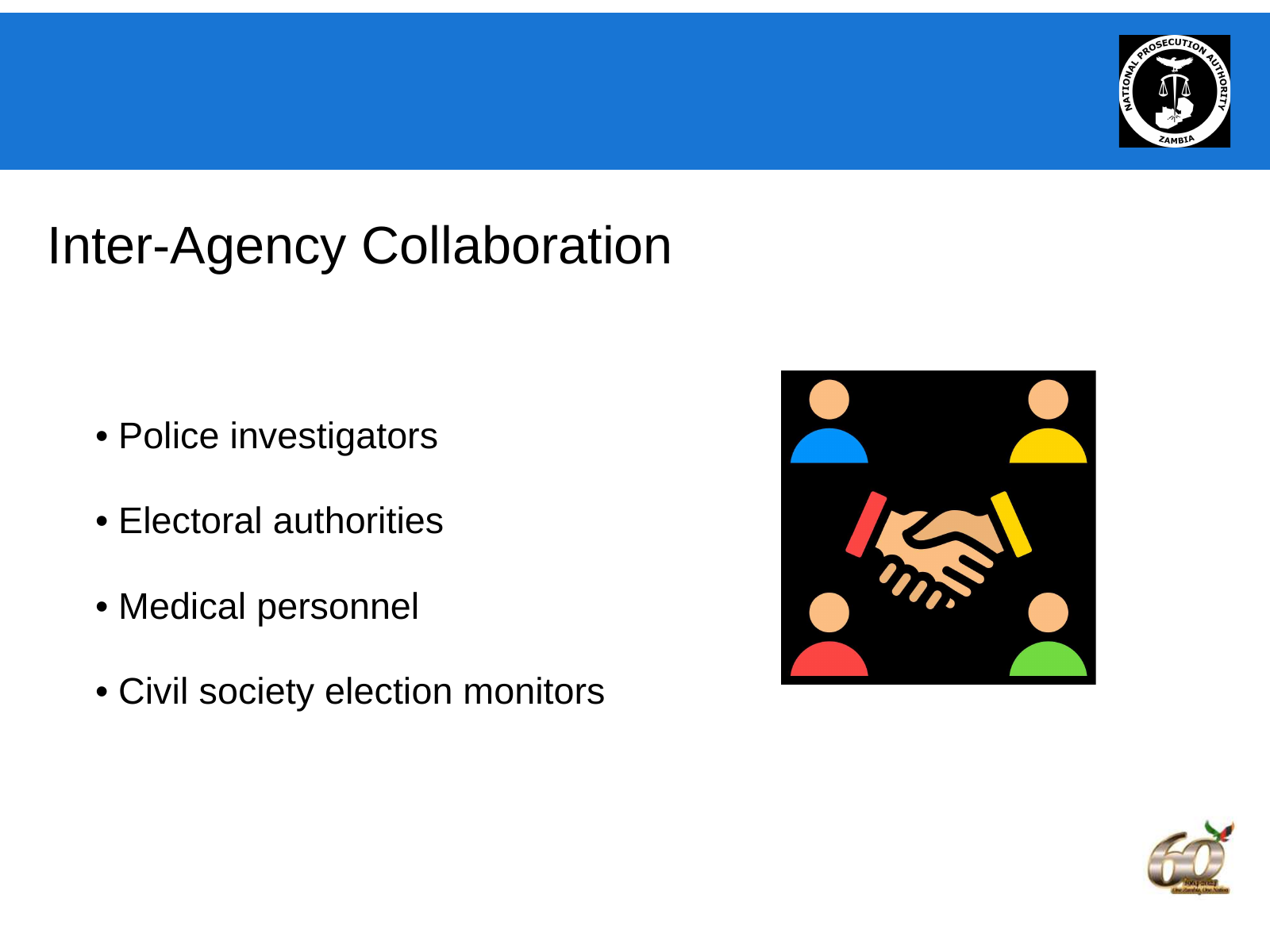

Inter‑Agency Collaboration
• Police investigators
• Electoral authorities
• Medical personnel
• Civil society election monitors